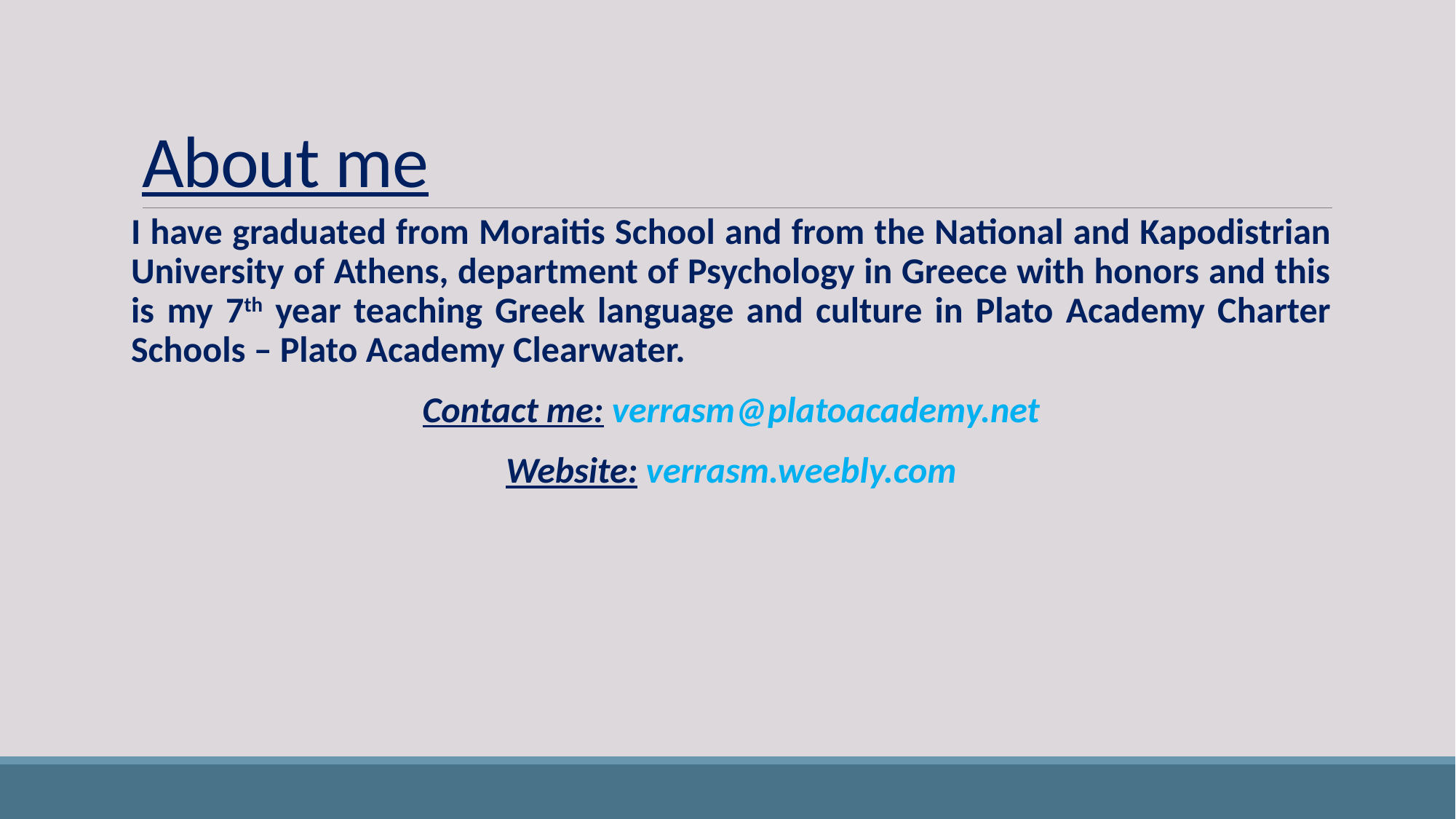

# About me
I have graduated from Moraitis School and from the National and Kapodistrian University of Athens, department of Psychology in Greece with honors and this is my 7th year teaching Greek language and culture in Plato Academy Charter Schools – Plato Academy Clearwater.
Contact me: verrasm@platoacademy.net
Website: verrasm.weebly.com